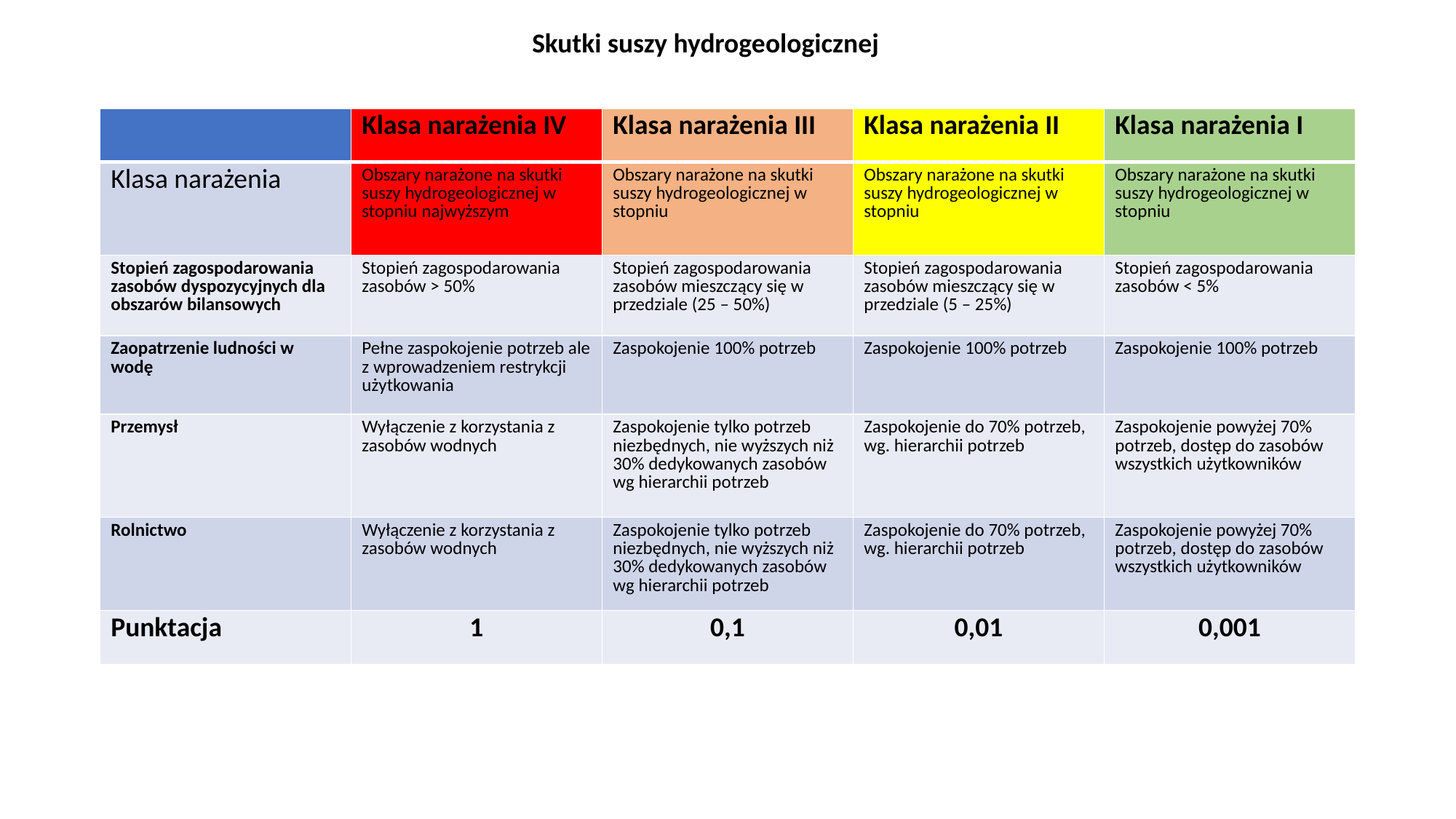

# Skutki suszy hydrogeologicznej
|  | Klasa narażenia IV | Klasa narażenia III | Klasa narażenia II | Klasa narażenia I |
| --- | --- | --- | --- | --- |
| Klasa narażenia | Obszary narażone na skutki suszy hydrogeologicznej w stopniu najwyższym | Obszary narażone na skutki suszy hydrogeologicznej w stopniu | Obszary narażone na skutki suszy hydrogeologicznej w stopniu | Obszary narażone na skutki suszy hydrogeologicznej w stopniu |
| Stopień zagospodarowania zasobów dyspozycyjnych dla obszarów bilansowych | Stopień zagospodarowania zasobów > 50% | Stopień zagospodarowania zasobów mieszczący się w przedziale (25 – 50%) | Stopień zagospodarowania zasobów mieszczący się w przedziale (5 – 25%) | Stopień zagospodarowania zasobów < 5% |
| Zaopatrzenie ludności w wodę | Pełne zaspokojenie potrzeb ale z wprowadzeniem restrykcji użytkowania | Zaspokojenie 100% potrzeb | Zaspokojenie 100% potrzeb | Zaspokojenie 100% potrzeb |
| Przemysł | Wyłączenie z korzystania z zasobów wodnych | Zaspokojenie tylko potrzeb niezbędnych, nie wyższych niż 30% dedykowanych zasobów wg hierarchii potrzeb | Zaspokojenie do 70% potrzeb, wg. hierarchii potrzeb | Zaspokojenie powyżej 70% potrzeb, dostęp do zasobów wszystkich użytkowników |
| Rolnictwo | Wyłączenie z korzystania z zasobów wodnych | Zaspokojenie tylko potrzeb niezbędnych, nie wyższych niż 30% dedykowanych zasobów wg hierarchii potrzeb | Zaspokojenie do 70% potrzeb, wg. hierarchii potrzeb | Zaspokojenie powyżej 70% potrzeb, dostęp do zasobów wszystkich użytkowników |
| Punktacja | 1 | 0,1 | 0,01 | 0,001 |